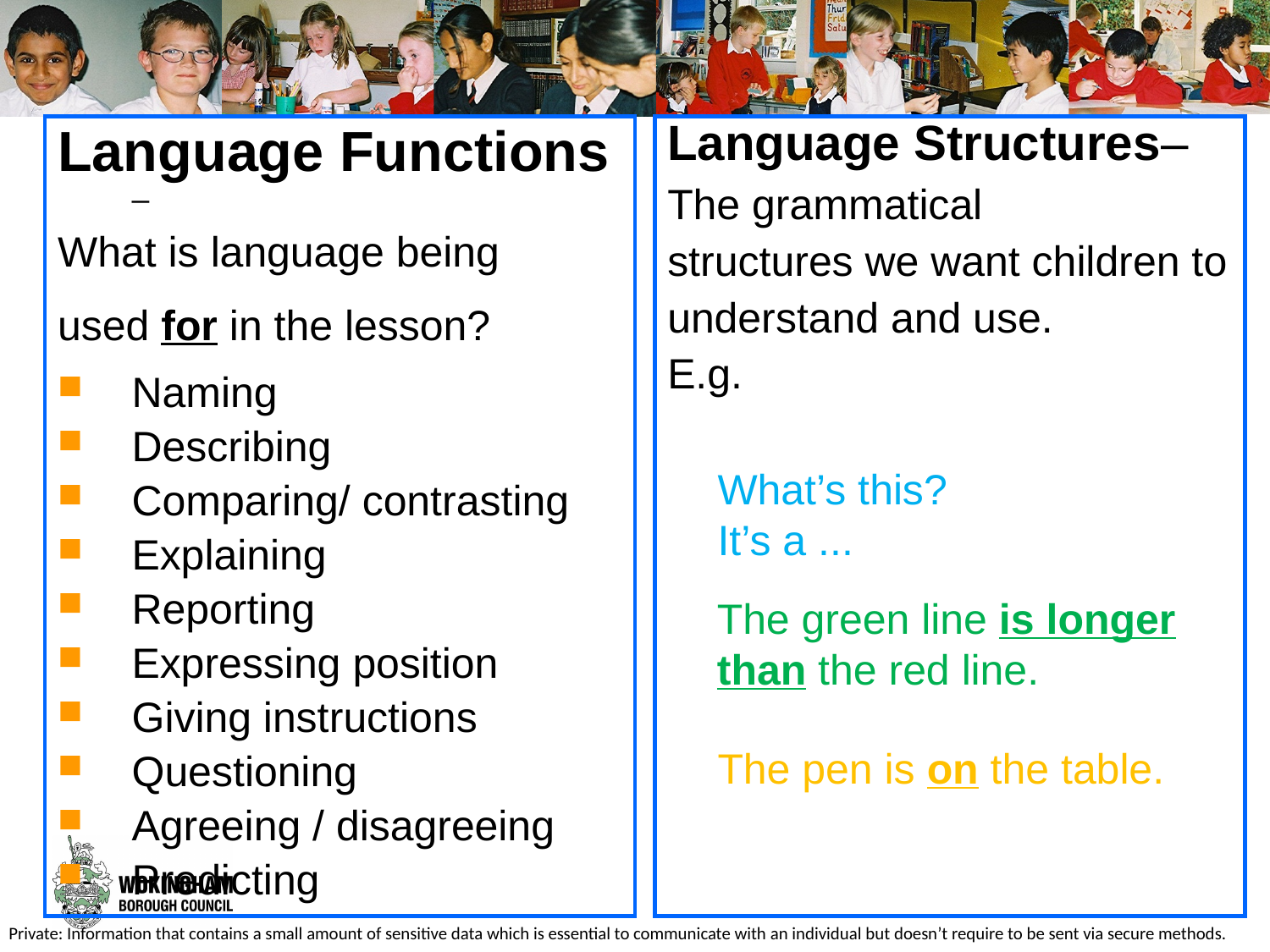

Language Functions –
What is language being
used for in the lesson?
Naming
Describing
Comparing/ contrasting
Explaining
Reporting
Expressing position
Giving instructions
Questioning
Agreeing / disagreeing
Predicting

Language Structures–
The grammatical
structures we want children to
understand and use.
E.g.
What’s this?
It’s a ...
The green line is longer than the red line.
The pen is on the table.